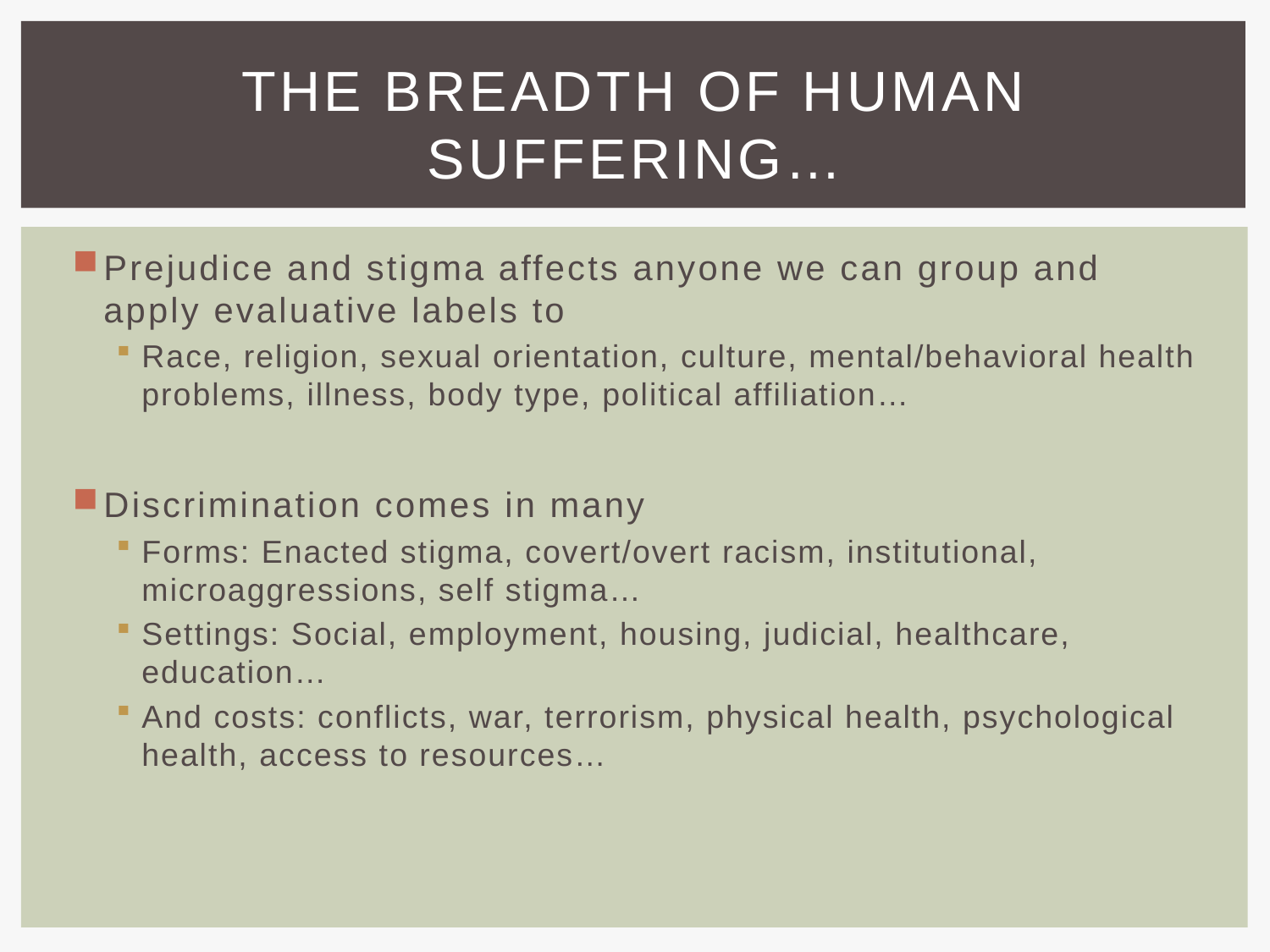

# The breadth of human suffering…
Prejudice and stigma affects anyone we can group and apply evaluative labels to
Race, religion, sexual orientation, culture, mental/behavioral health problems, illness, body type, political affiliation…

Discrimination comes in many
Forms: Enacted stigma, covert/overt racism, institutional, microaggressions, self stigma…
Settings: Social, employment, housing, judicial, healthcare, education…
And costs: conflicts, war, terrorism, physical health, psychological health, access to resources…